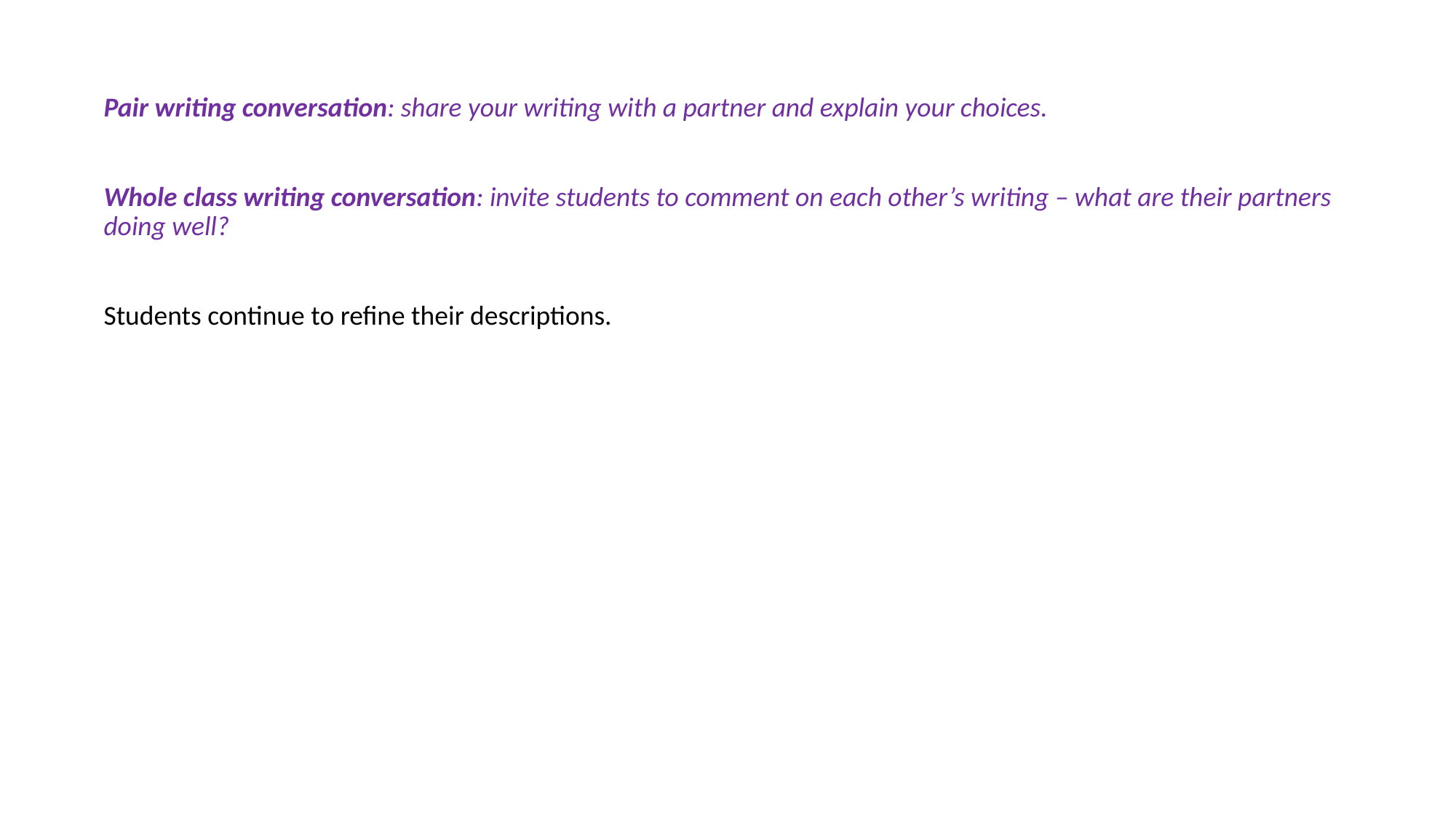

Pair writing conversation: share your writing with a partner and explain your choices.

Whole class writing conversation: invite students to comment on each other’s writing – what are their partners doing well?

Students continue to refine their descriptions.